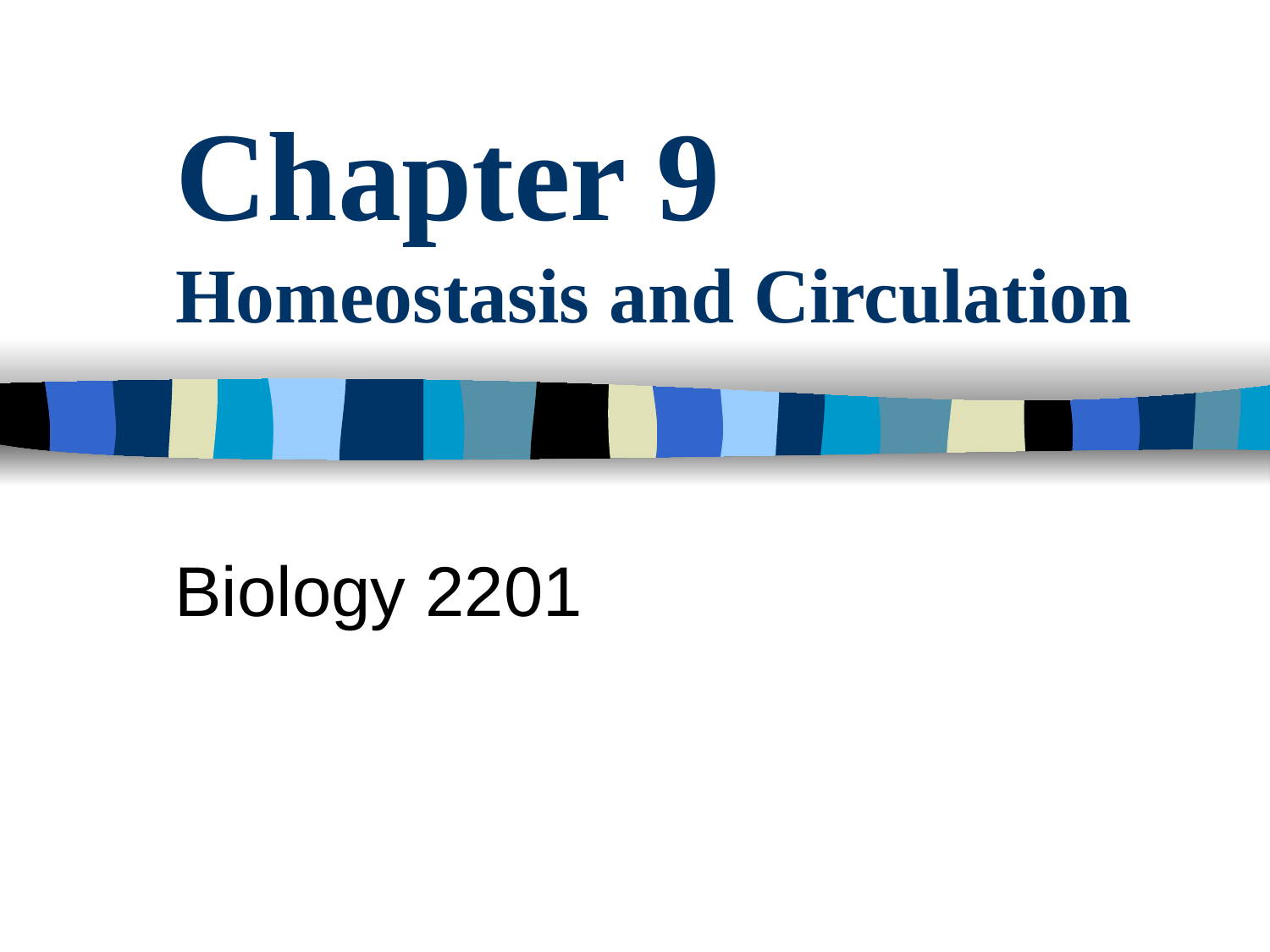

# Chapter 9 Homeostasis and Circulation
Biology 2201